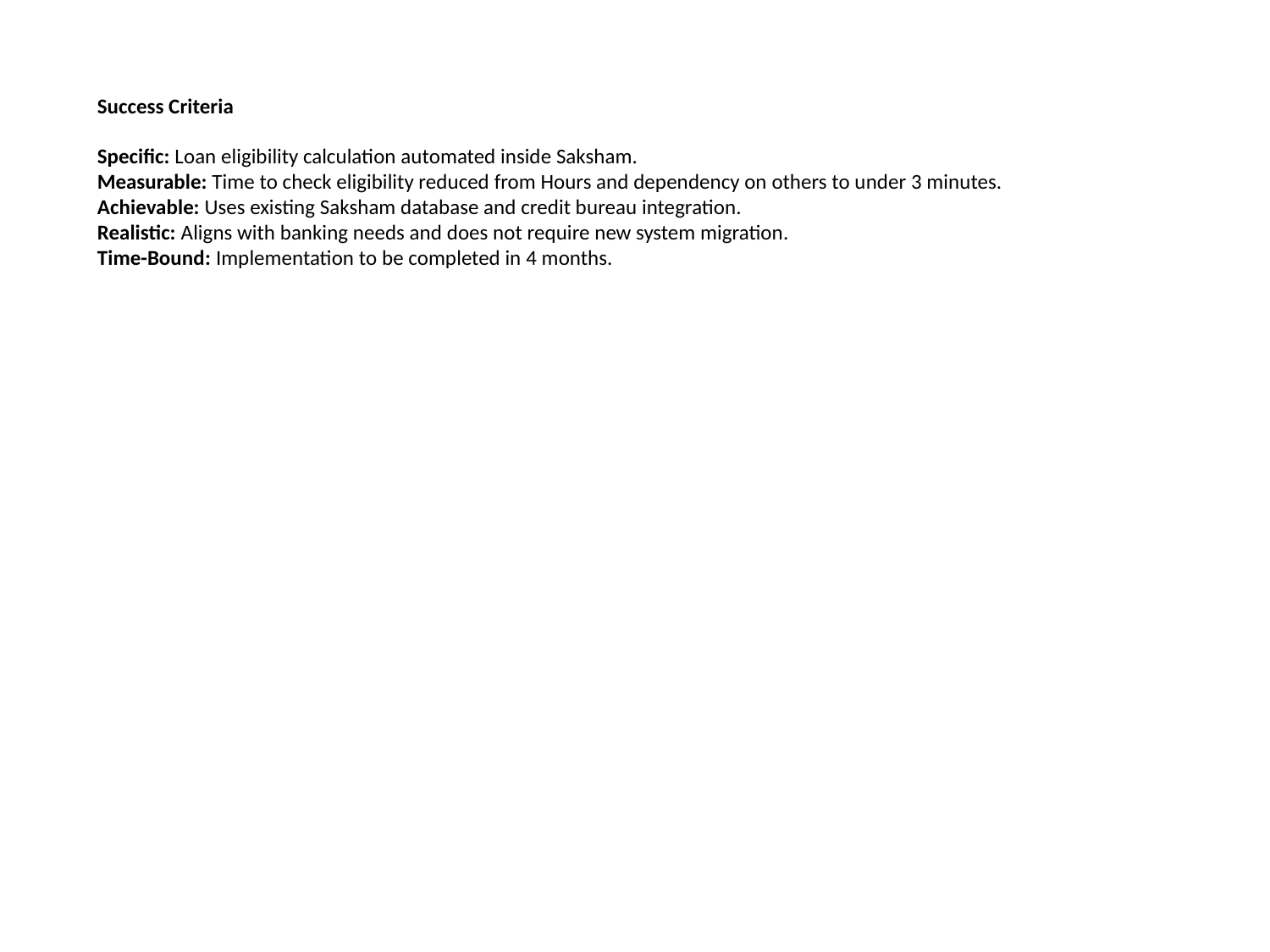

Success Criteria

Specific: Loan eligibility calculation automated inside Saksham.
Measurable: Time to check eligibility reduced from Hours and dependency on others to under 3 minutes.
Achievable: Uses existing Saksham database and credit bureau integration.
Realistic: Aligns with banking needs and does not require new system migration.
Time-Bound: Implementation to be completed in 4 months.